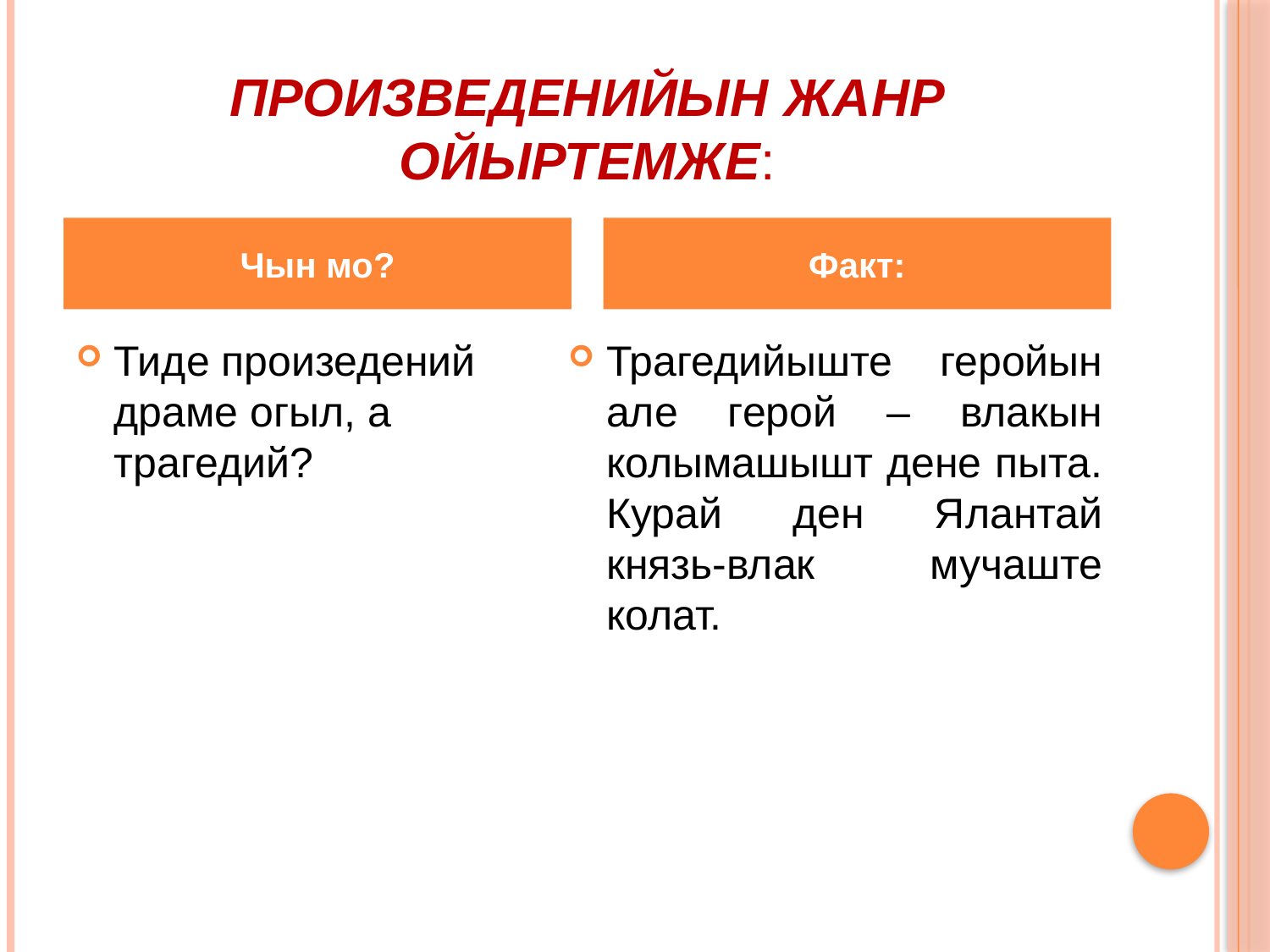

# Произведенийын жанр ойыртемже:
Чын мо?
Факт:
Тиде произедений драме огыл, а трагедий?
Трагедийыште геройын але герой – влакын колымашышт дене пыта. Курай ден Ялантай князь-влак мучаште колат.